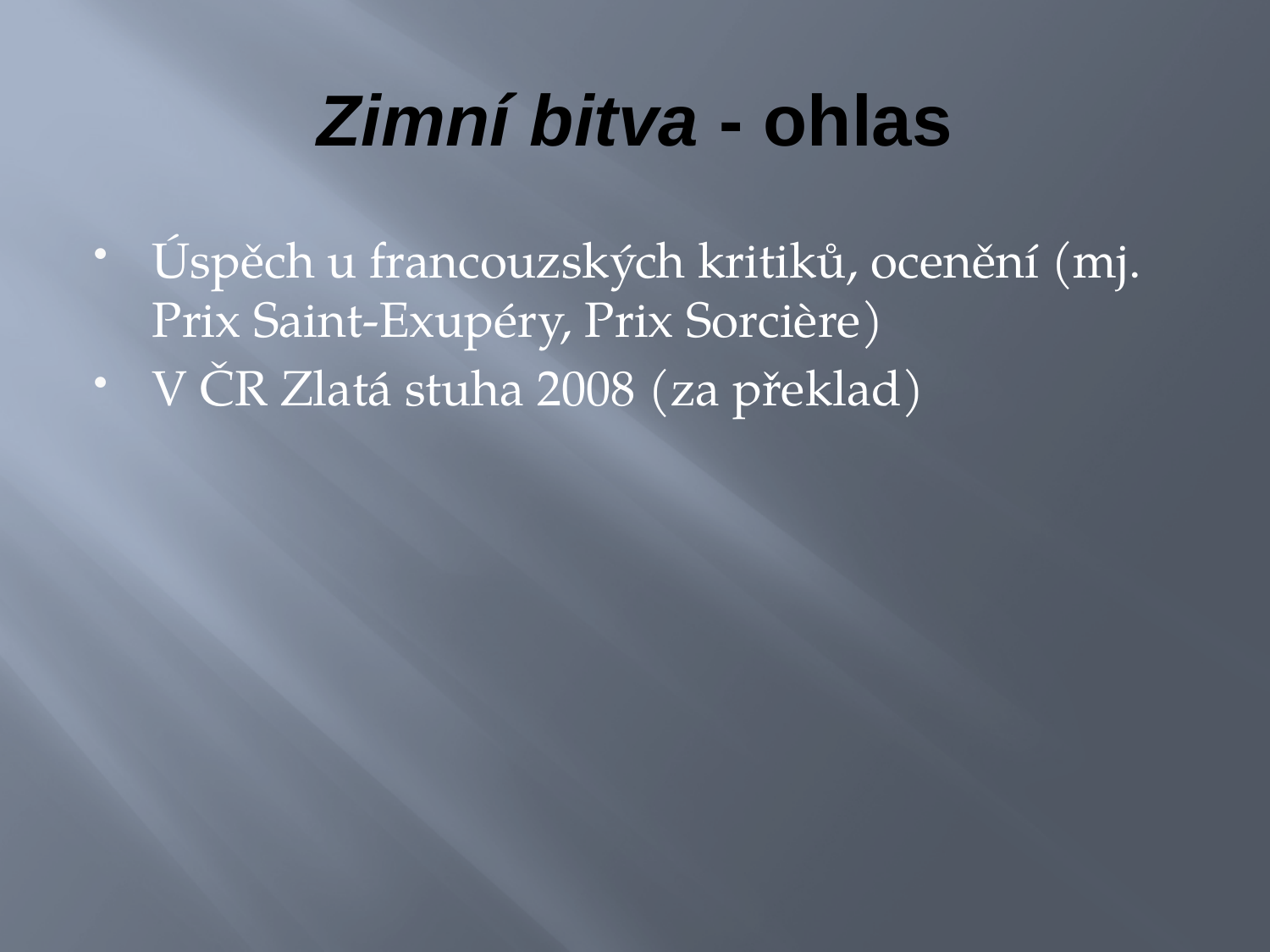

# Zimní bitva - ohlas
Úspěch u francouzských kritiků, ocenění (mj. Prix Saint-Exupéry, Prix Sorcière)
V ČR Zlatá stuha 2008 (za překlad)